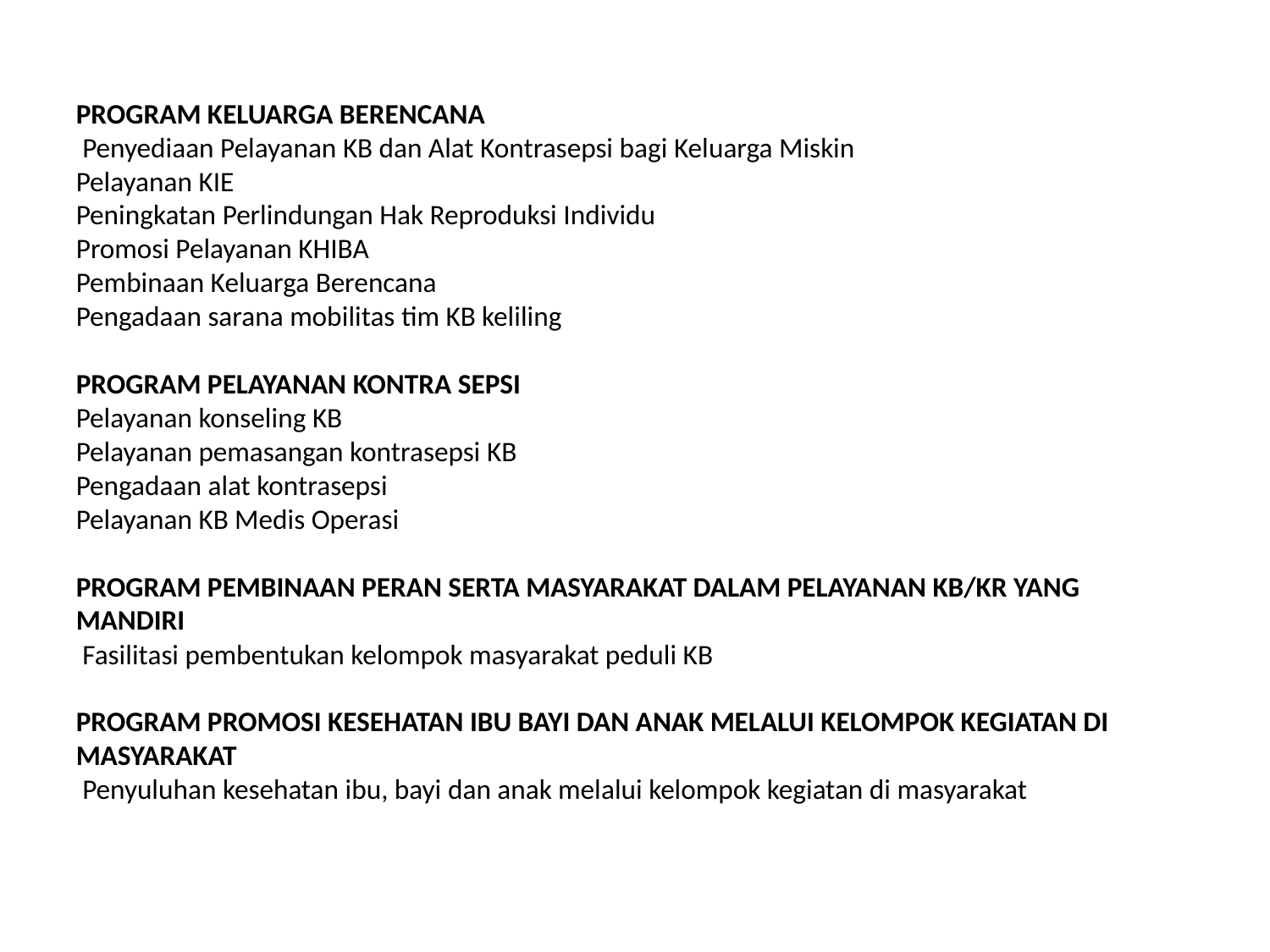

PROGRAM KELUARGA BERENCANA
 Penyediaan Pelayanan KB dan Alat Kontrasepsi bagi Keluarga Miskin
Pelayanan KIE
Peningkatan Perlindungan Hak Reproduksi Individu
Promosi Pelayanan KHIBA
Pembinaan Keluarga Berencana
Pengadaan sarana mobilitas tim KB keliling

PROGRAM PELAYANAN KONTRA SEPSI
Pelayanan konseling KB
Pelayanan pemasangan kontrasepsi KB
Pengadaan alat kontrasepsi
Pelayanan KB Medis Operasi

PROGRAM PEMBINAAN PERAN SERTA MASYARAKAT DALAM PELAYANAN KB/KR YANG MANDIRI
 Fasilitasi pembentukan kelompok masyarakat peduli KB

PROGRAM PROMOSI KESEHATAN IBU BAYI DAN ANAK MELALUI KELOMPOK KEGIATAN DI MASYARAKAT
 Penyuluhan kesehatan ibu, bayi dan anak melalui kelompok kegiatan di masyarakat